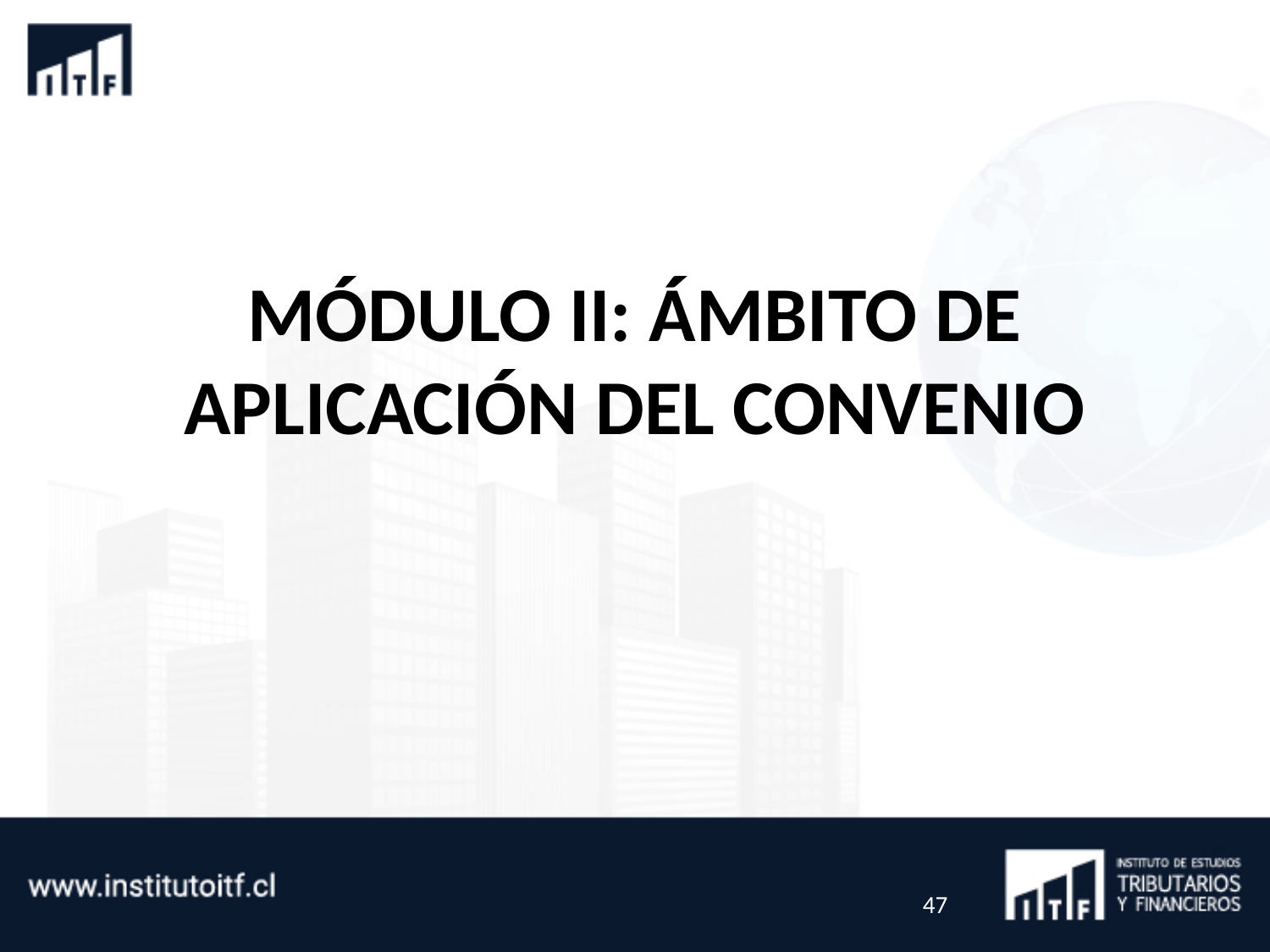

# MÓDULO II: ÁMBITO DE APLICACIÓN DEL CONVENIO
47